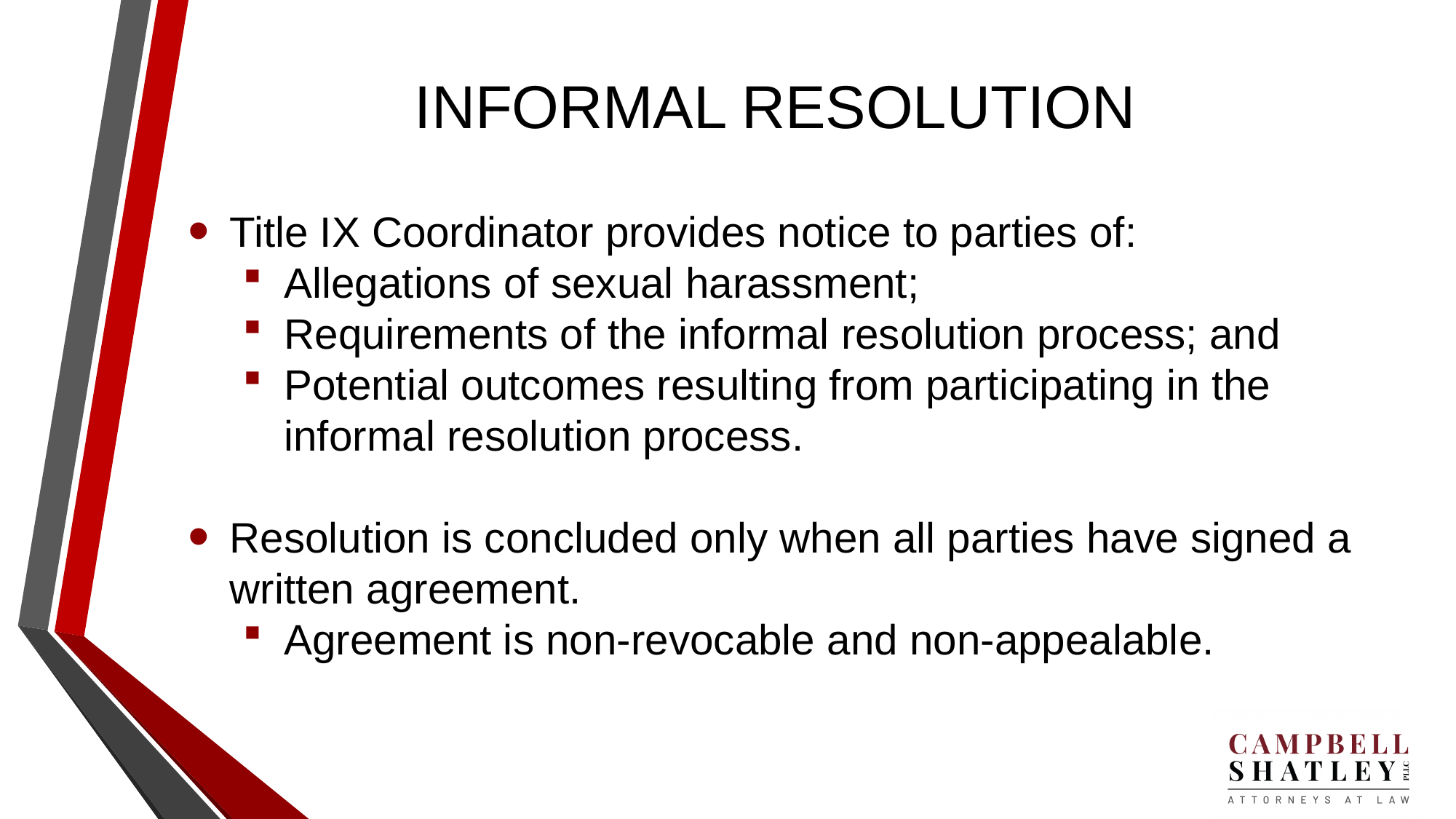

# INFORMAL RESOLUTION
Title IX Coordinator provides notice to parties of:
Allegations of sexual harassment;
Requirements of the informal resolution process; and
Potential outcomes resulting from participating in the informal resolution process.

Resolution is concluded only when all parties have signed a written agreement.
Agreement is non-revocable and non-appealable.